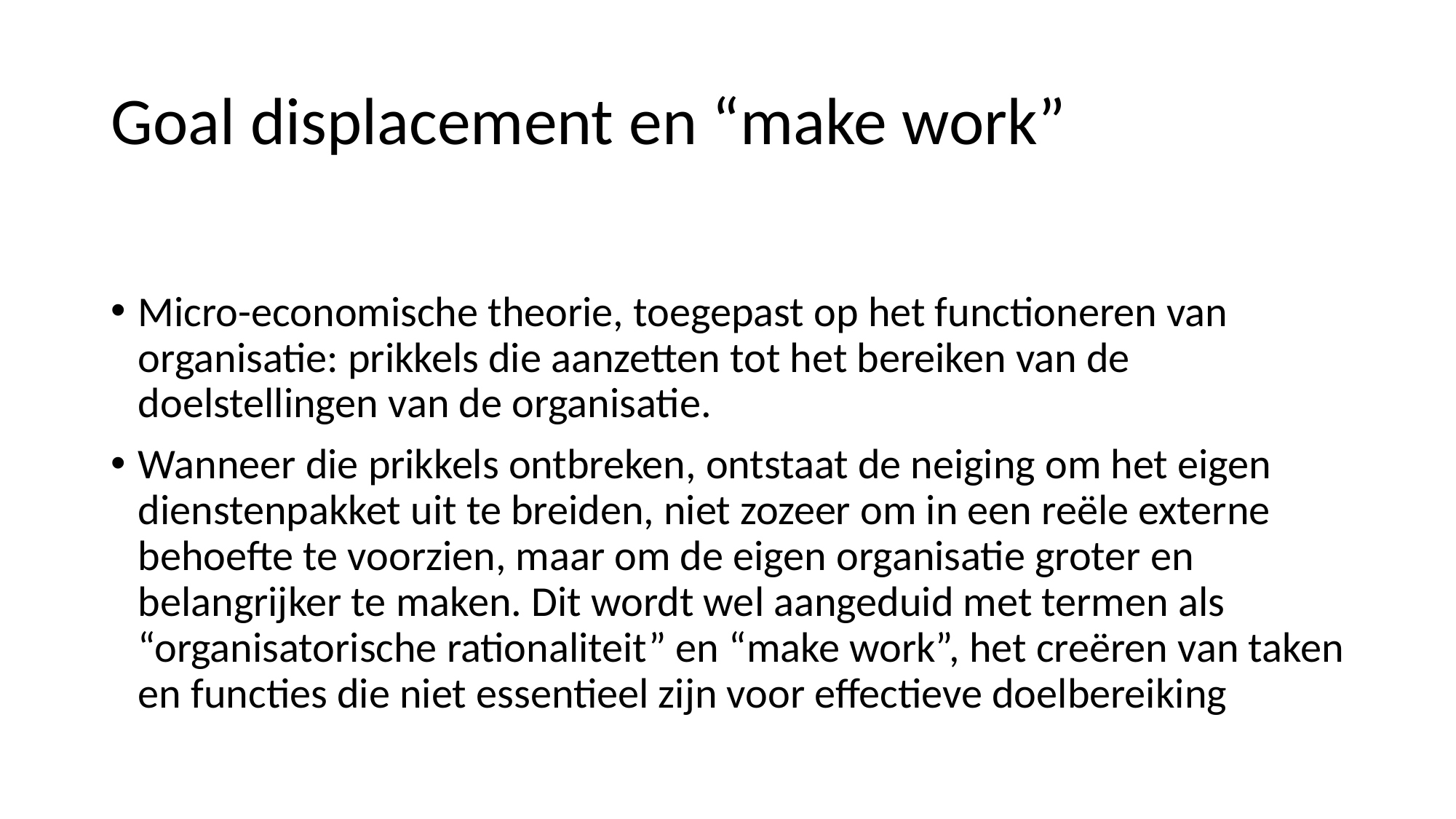

# Goal displacement en “make work”

Micro-economische theorie, toegepast op het functioneren van organisatie: prikkels die aanzetten tot het bereiken van de doelstellingen van de organisatie.
Wanneer die prikkels ontbreken, ontstaat de neiging om het eigen dienstenpakket uit te breiden, niet zozeer om in een reële externe behoefte te voorzien, maar om de eigen organisatie groter en belangrijker te maken. Dit wordt wel aangeduid met termen als “organisatorische rationaliteit” en “make work”, het creëren van taken en functies die niet essentieel zijn voor effectieve doelbereiking